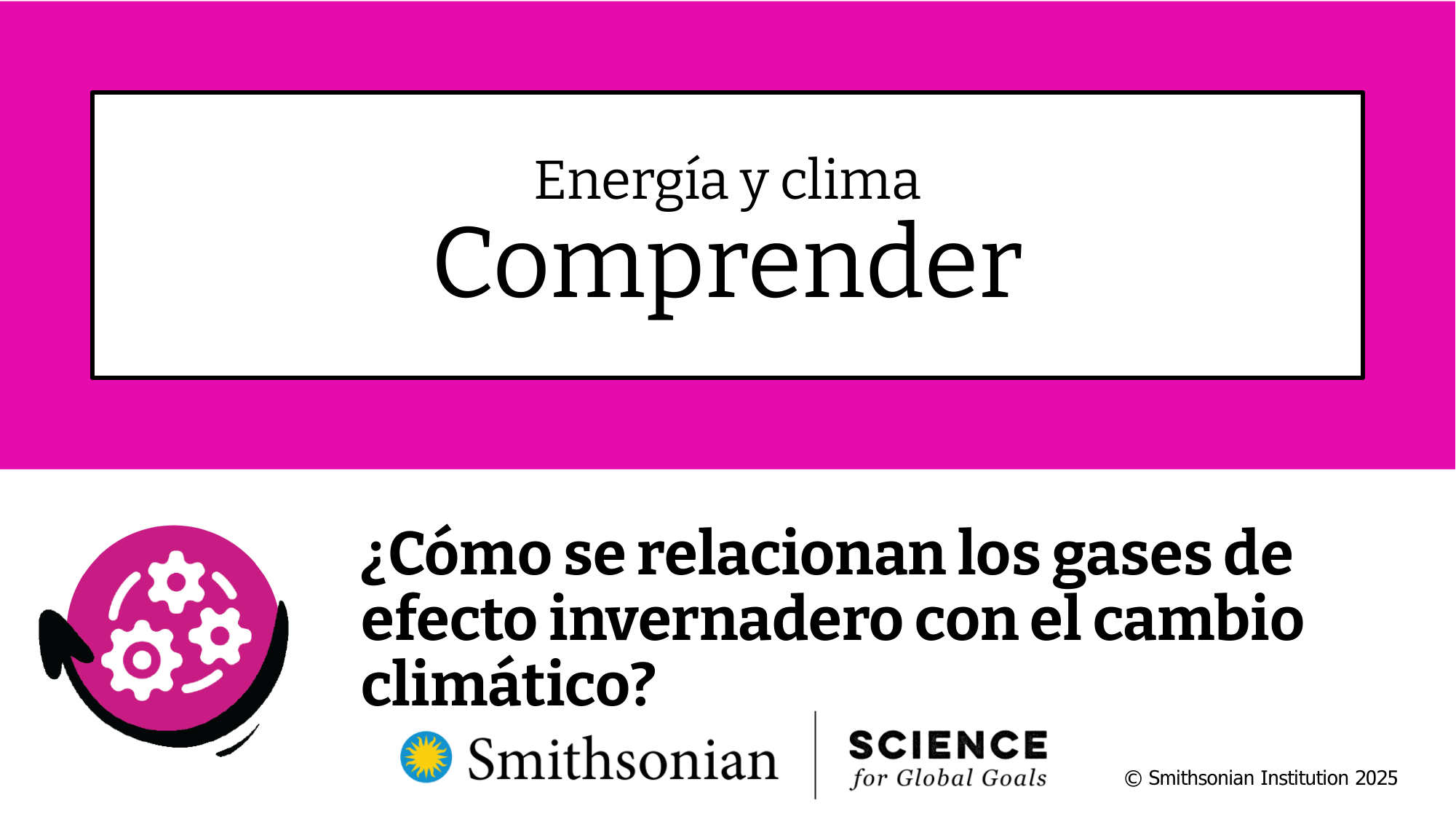

# Energía y clima Comprender
¿Cómo se relacionan los gases de efecto invernadero con el cambio climático?